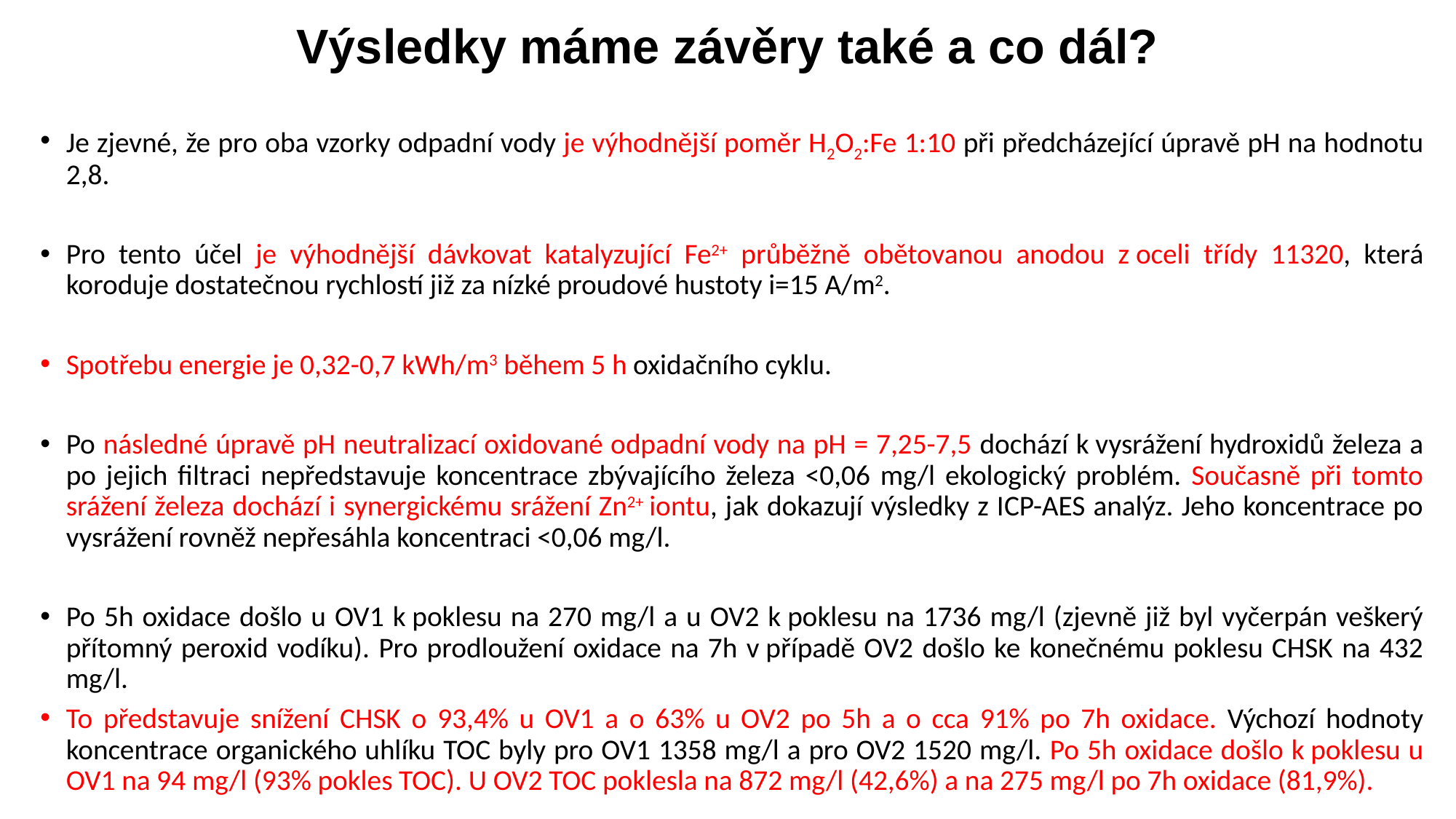

# Výsledky máme závěry také a co dál?
Je zjevné, že pro oba vzorky odpadní vody je výhodnější poměr H2O2:Fe 1:10 při předcházející úpravě pH na hodnotu 2,8.

Pro tento účel je výhodnější dávkovat katalyzující Fe2+ průběžně obětovanou anodou z oceli třídy 11320, která koroduje dostatečnou rychlostí již za nízké proudové hustoty i=15 A/m2.

Spotřebu energie je 0,32-0,7 kWh/m3 během 5 h oxidačního cyklu.

Po následné úpravě pH neutralizací oxidované odpadní vody na pH = 7,25-7,5 dochází k vysrážení hydroxidů železa a po jejich filtraci nepředstavuje koncentrace zbývajícího železa <0,06 mg/l ekologický problém. Současně při tomto srážení železa dochází i synergickému srážení Zn2+ iontu, jak dokazují výsledky z ICP-AES analýz. Jeho koncentrace po vysrážení rovněž nepřesáhla koncentraci <0,06 mg/l.

Po 5h oxidace došlo u OV1 k poklesu na 270 mg/l a u OV2 k poklesu na 1736 mg/l (zjevně již byl vyčerpán veškerý přítomný peroxid vodíku). Pro prodloužení oxidace na 7h v případě OV2 došlo ke konečnému poklesu CHSK na 432 mg/l.
To představuje snížení CHSK o 93,4% u OV1 a o 63% u OV2 po 5h a o cca 91% po 7h oxidace. Výchozí hodnoty koncentrace organického uhlíku TOC byly pro OV1 1358 mg/l a pro OV2 1520 mg/l. Po 5h oxidace došlo k poklesu u OV1 na 94 mg/l (93% pokles TOC). U OV2 TOC poklesla na 872 mg/l (42,6%) a na 275 mg/l po 7h oxidace (81,9%).